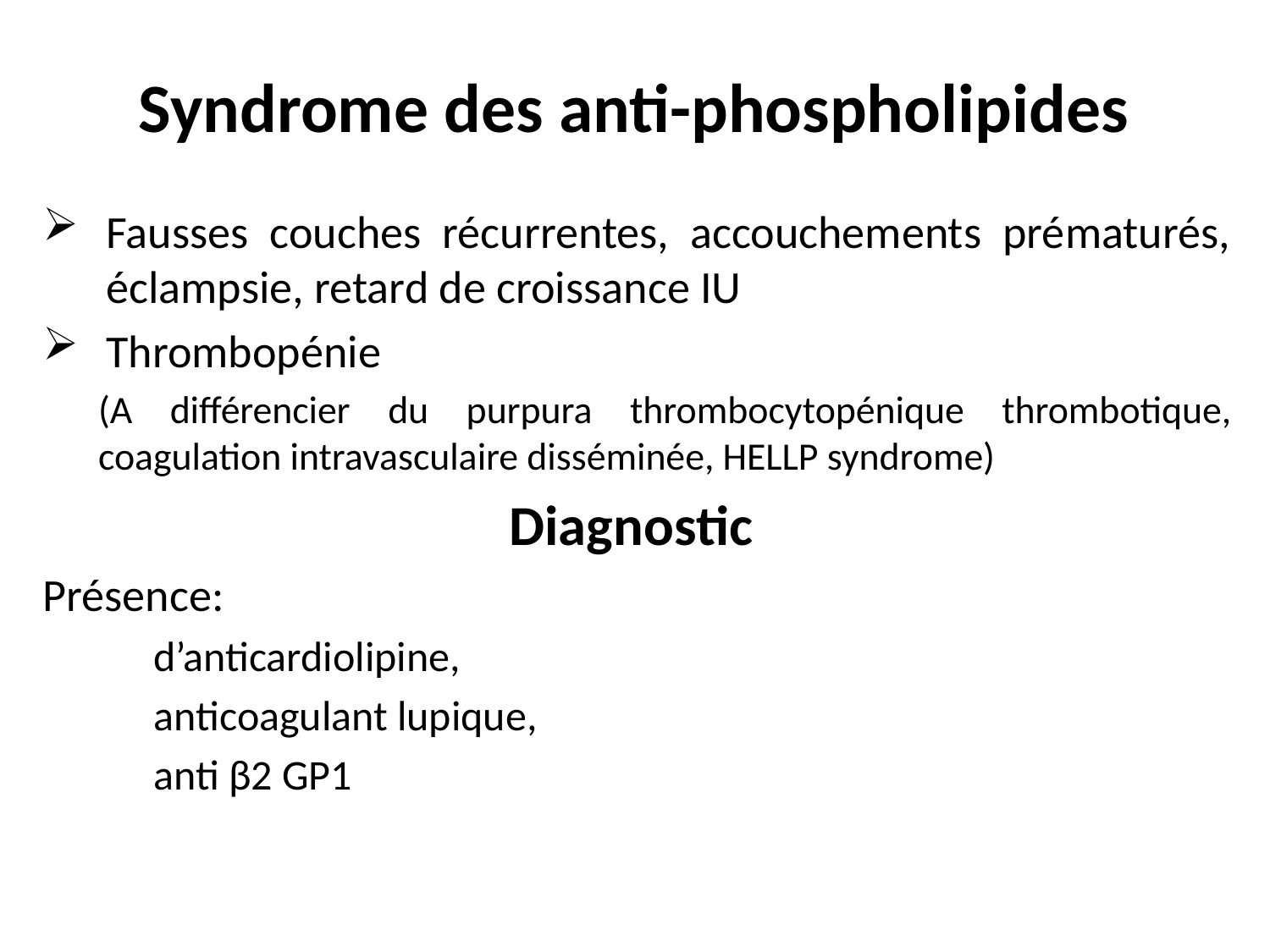

# Syndrome des anti-phospholipides
Fausses couches récurrentes, accouchements prématurés, éclampsie, retard de croissance IU
Thrombopénie
(A différencier du purpura thrombocytopénique thrombotique, coagulation intravasculaire disséminée, HELLP syndrome)
Diagnostic
Présence:
d’anticardiolipine,
anticoagulant lupique,
anti β2 GP1